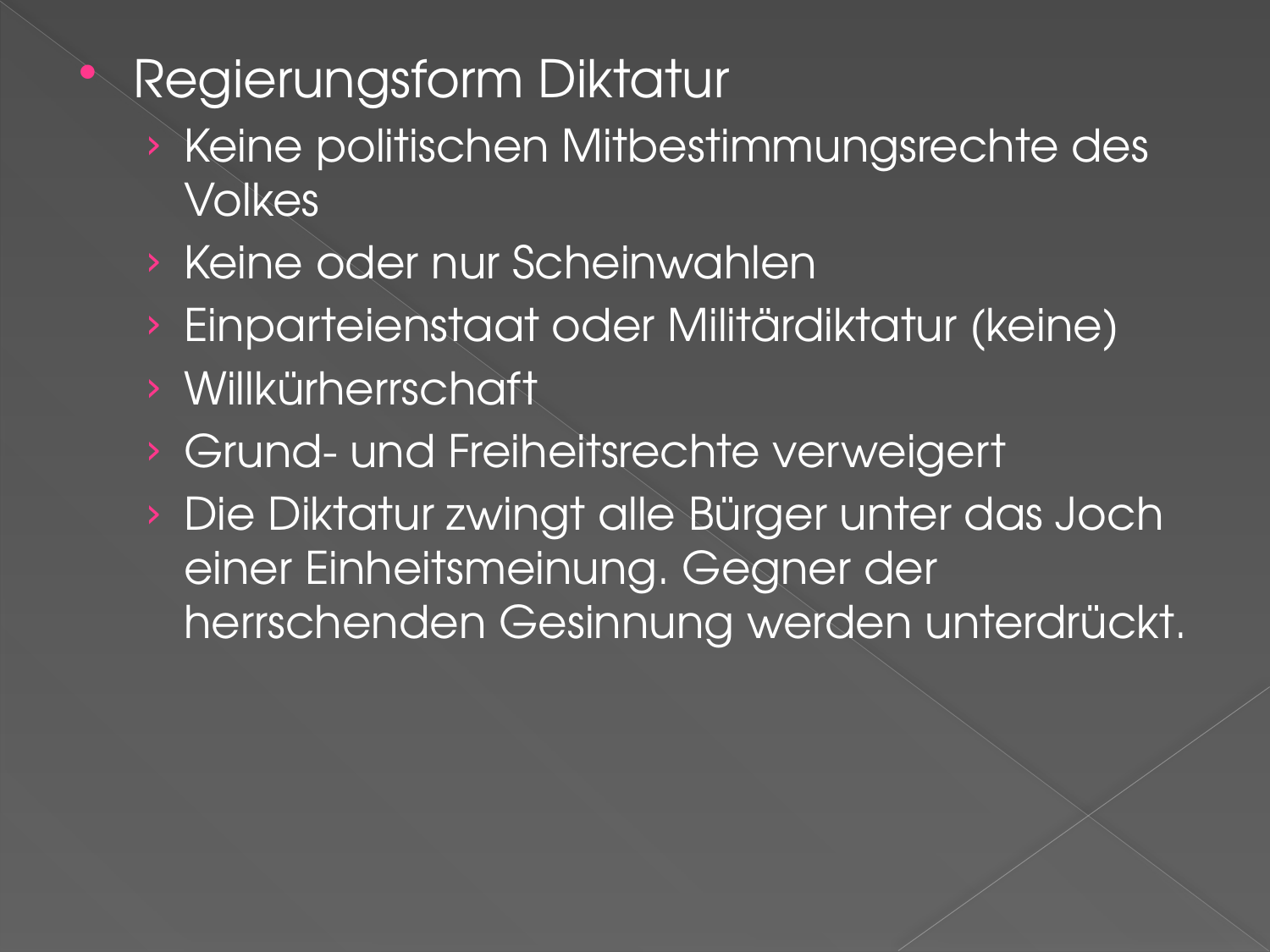

Regierungsform Diktatur
Keine politischen Mitbestimmungsrechte des Volkes
Keine oder nur Scheinwahlen
Einparteienstaat oder Militärdiktatur (keine)
Willkürherrschaft
Grund- und Freiheitsrechte verweigert
Die Diktatur zwingt alle Bürger unter das Joch einer Einheitsmeinung. Gegner der herrschenden Gesinnung werden unterdrückt.